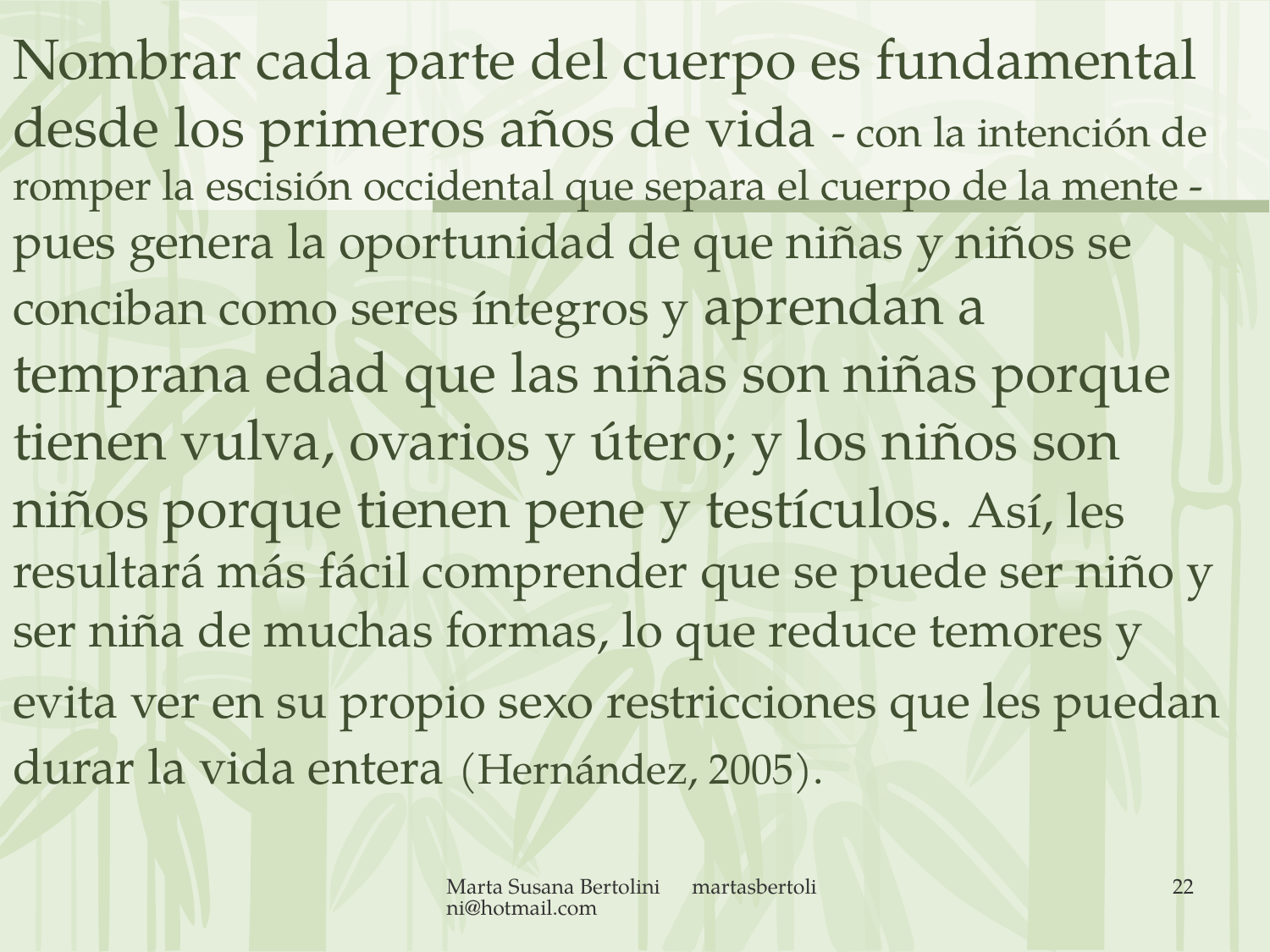

Nombrar cada parte del cuerpo es fundamental desde los primeros años de vida - con la intención de romper la escisión occidental que separa el cuerpo de la mente - pues genera la oportunidad de que niñas y niños se conciban como seres íntegros y aprendan a temprana edad que las niñas son niñas porque tienen vulva, ovarios y útero; y los niños son niños porque tienen pene y testículos. Así, les resultará más fácil comprender que se puede ser niño y ser niña de muchas formas, lo que reduce temores y
evita ver en su propio sexo restricciones que les puedan durar la vida entera (Hernández, 2005).
Marta Susana Bertolini      martasbertolini@hotmail.com
22